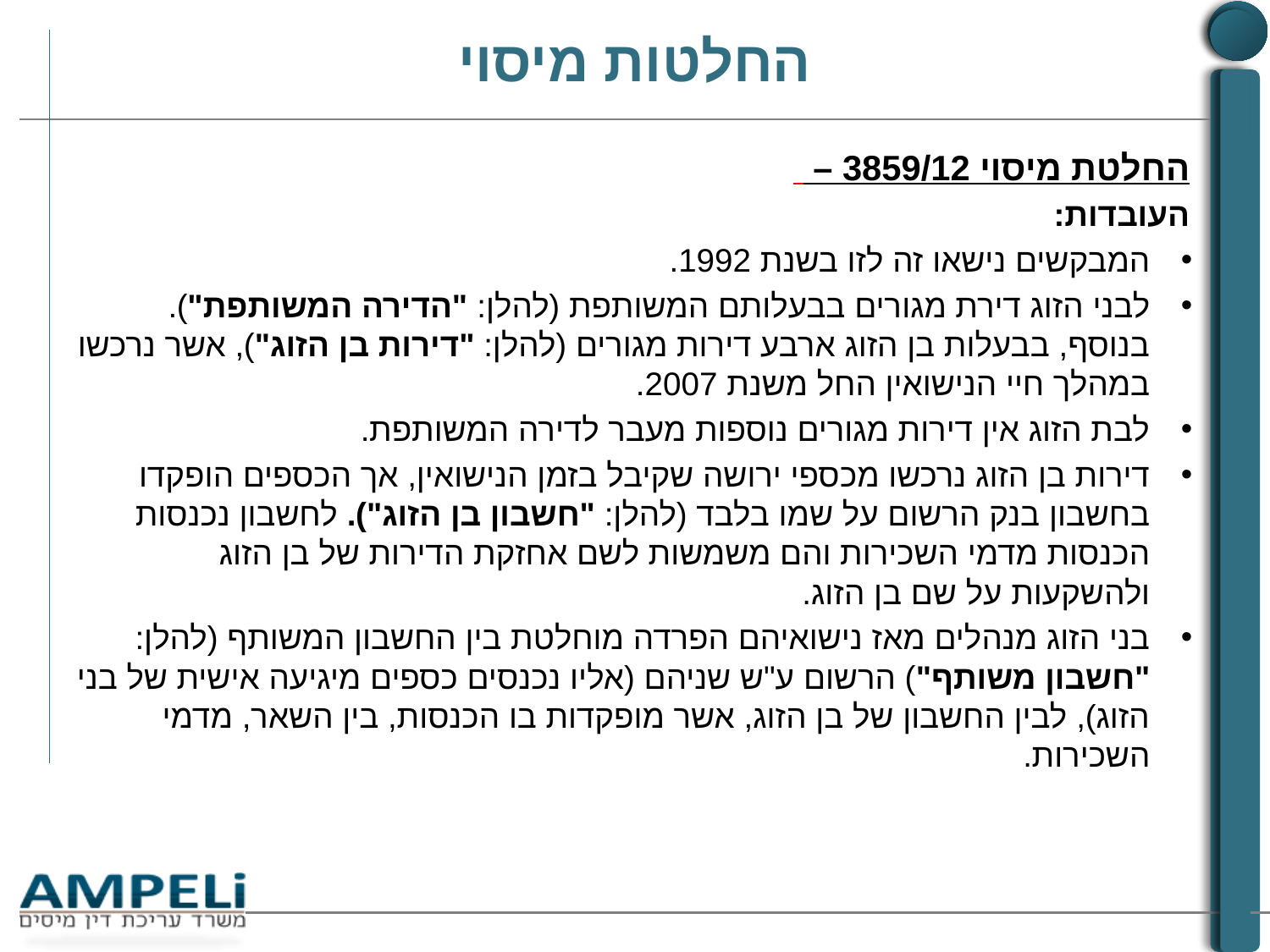

# החלטות מיסוי
החלטת מיסוי 3859/12 –
העובדות:
המבקשים נישאו זה לזו בשנת 1992.
לבני הזוג דירת מגורים בבעלותם המשותפת (להלן: "הדירה המשותפת"). בנוסף, בבעלות בן הזוג ארבע דירות מגורים (להלן: "דירות בן הזוג"), אשר נרכשו במהלך חיי הנישואין החל משנת 2007.
לבת הזוג אין דירות מגורים נוספות מעבר לדירה המשותפת.
דירות בן הזוג נרכשו מכספי ירושה שקיבל בזמן הנישואין, אך הכספים הופקדו בחשבון בנק הרשום על שמו בלבד (להלן: "חשבון בן הזוג"). לחשבון נכנסות הכנסות מדמי השכירות והם משמשות לשם אחזקת הדירות של בן הזוג ולהשקעות על שם בן הזוג.
בני הזוג מנהלים מאז נישואיהם הפרדה מוחלטת בין החשבון המשותף (להלן: "חשבון משותף") הרשום ע"ש שניהם (אליו נכנסים כספים מיגיעה אישית של בני הזוג), לבין החשבון של בן הזוג, אשר מופקדות בו הכנסות, בין השאר, מדמי השכירות.